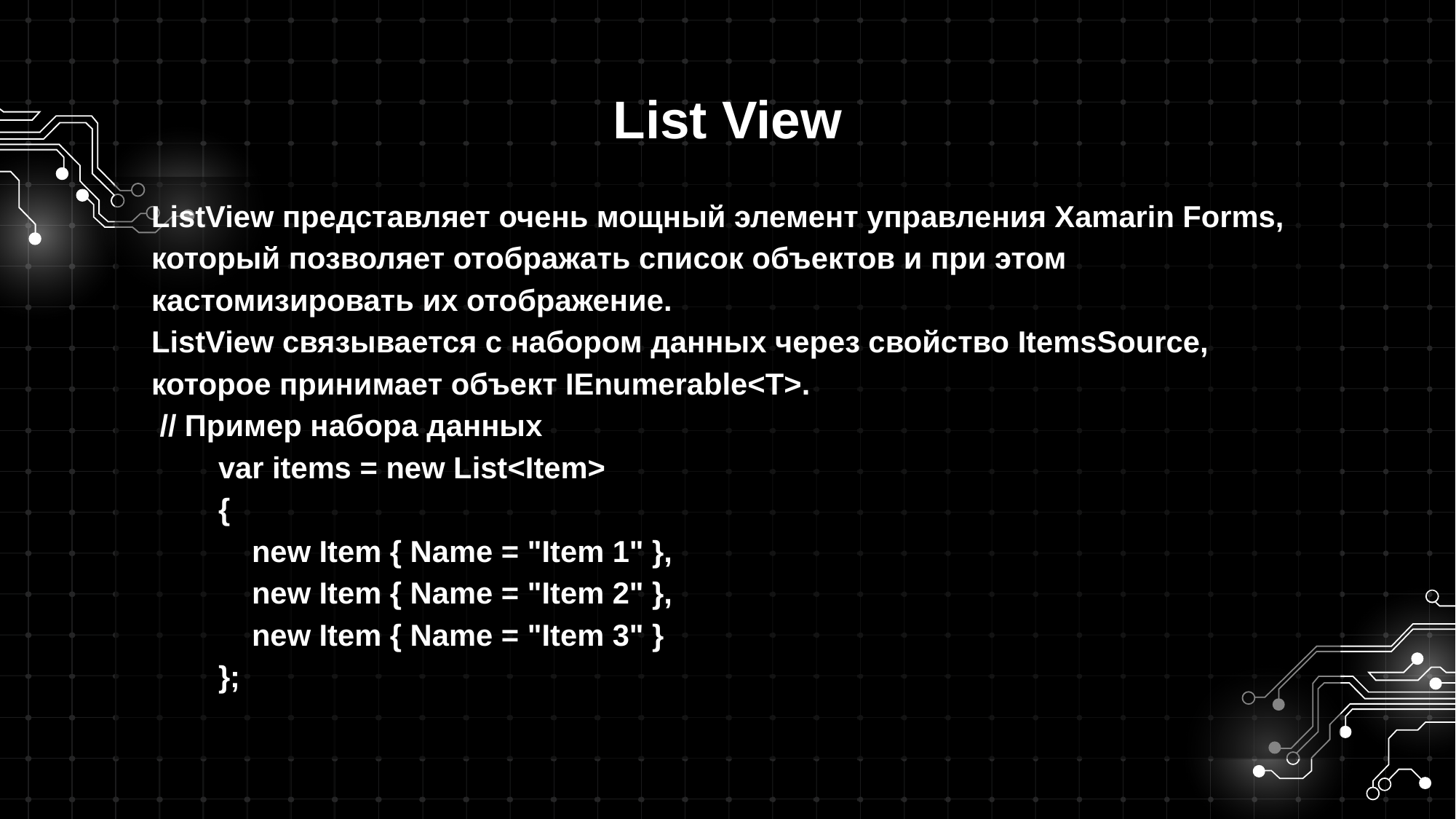

# List View
ListView представляет очень мощный элемент управления Xamarin Forms, который позволяет отображать список объектов и при этом кастомизировать их отображение.
ListView связывается с набором данных через свойство ItemsSource, которое принимает объект IEnumerable<T>.
 // Пример набора данных
        var items = new List<Item>
        {
            new Item { Name = "Item 1" },
            new Item { Name = "Item 2" },
            new Item { Name = "Item 3" }
        };